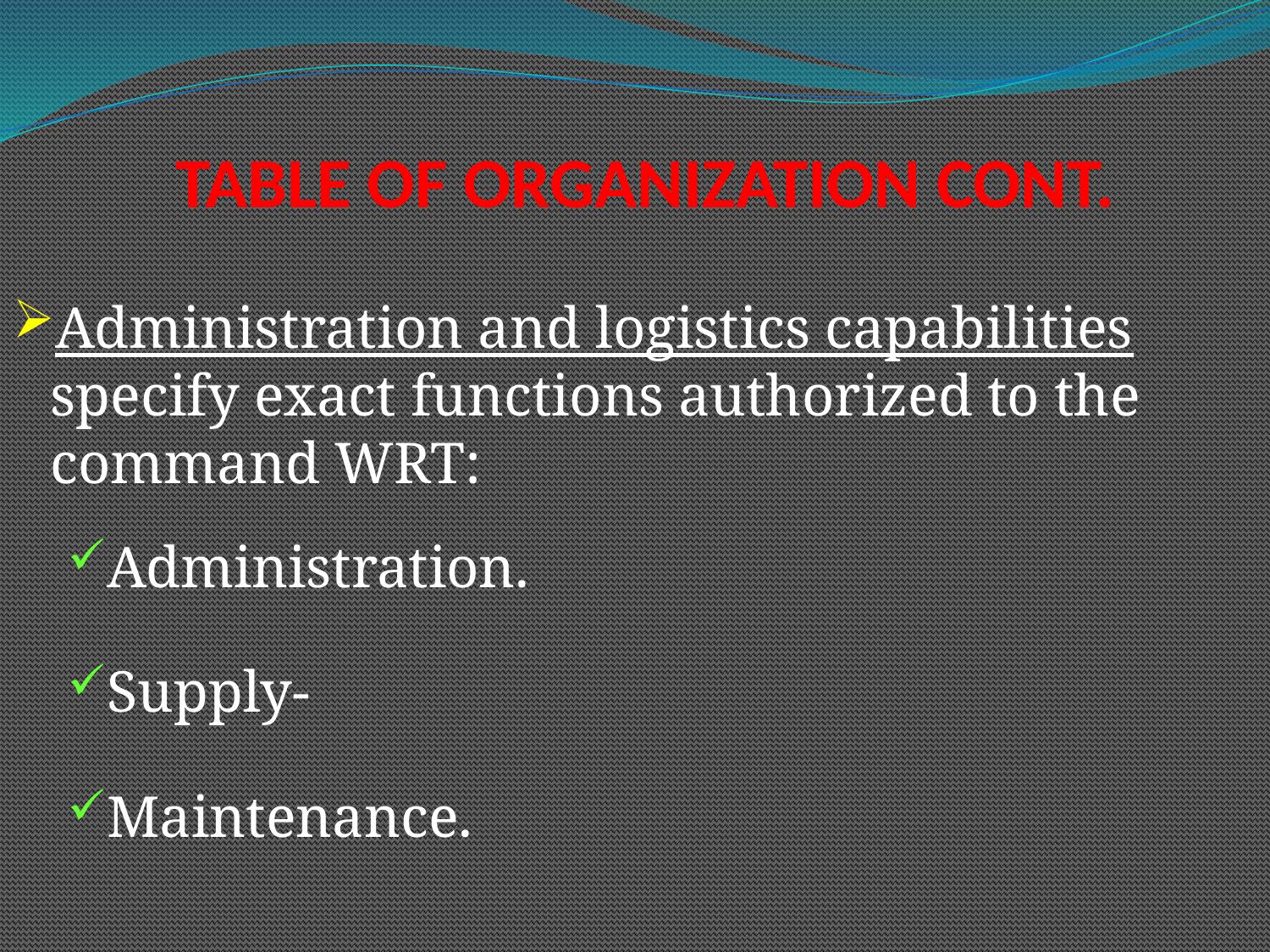

# TABLE OF ORGANIZATION CONT.
Administration and logistics capabilities specify exact functions authorized to the command WRT:

Administration.

Supply-

Maintenance.